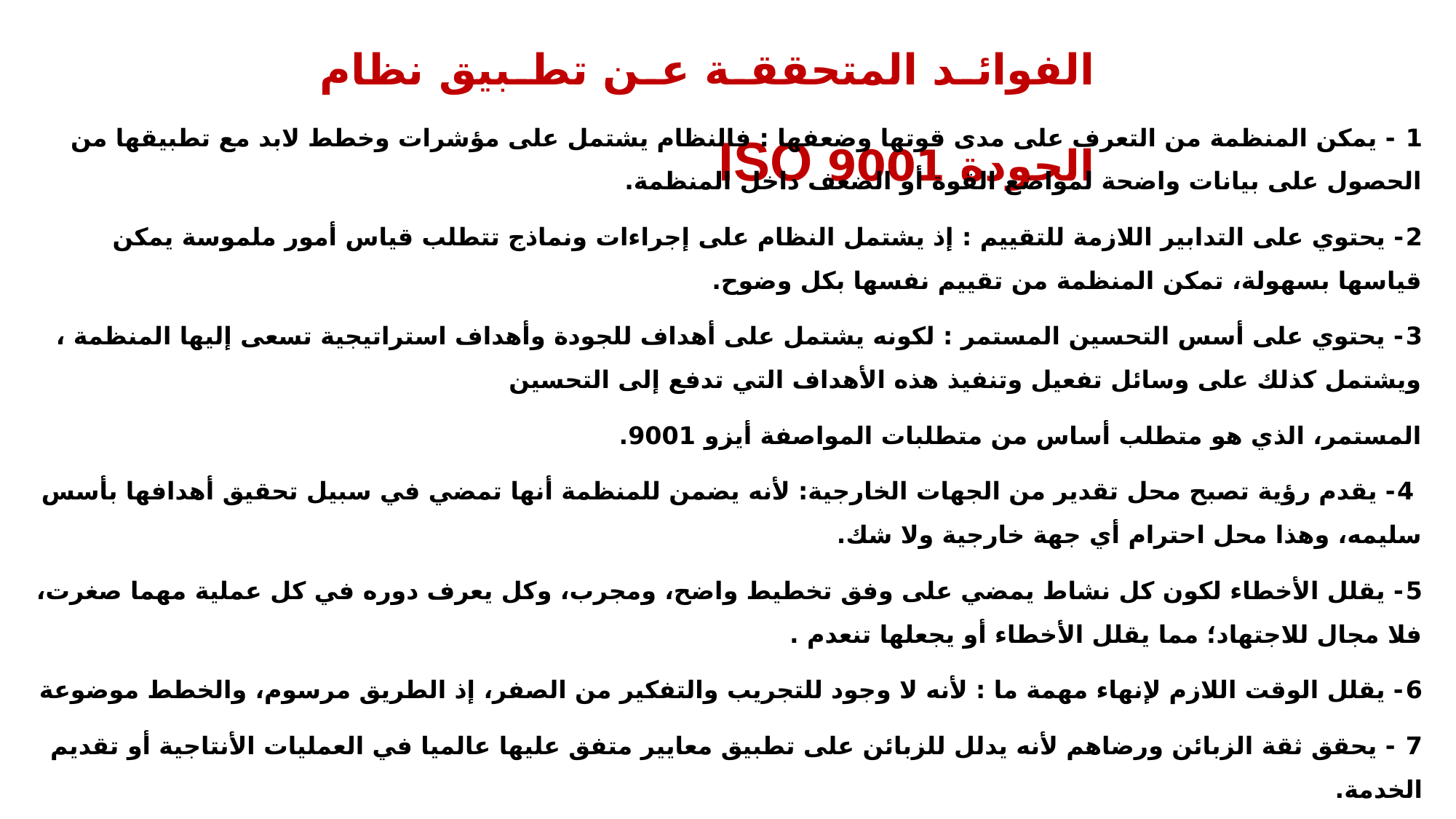

الفوائد المتحققة عن تطبيق نظام الجودة 9001 ISO
1 - يمكن المنظمة من التعرف على مدى قوتها وضعفها : فالنظام يشتمل على مؤشرات وخطط لابد مع تطبيقها من الحصول على بيانات واضحة لمواضع القوة أو الضعف داخل المنظمة.
2- يحتوي على التدابير اللازمة للتقييم : إذ يشتمل النظام على إجراءات ونماذج تتطلب قياس أمور ملموسة يمكن قياسها بسهولة، تمكن المنظمة من تقييم نفسها بكل وضوح.
3- يحتوي على أسس التحسين المستمر : لكونه يشتمل على أهداف للجودة وأهداف استراتيجية تسعى إليها المنظمة ، ويشتمل كذلك على وسائل تفعيل وتنفيذ هذه الأهداف التي تدفع إلى التحسين
المستمر، الذي هو متطلب أساس من متطلبات المواصفة أيزو 9001.
 4- يقدم رؤية تصبح محل تقدير من الجهات الخارجية: لأنه يضمن للمنظمة أنها تمضي في سبيل تحقيق أهدافها بأسس سليمه، وهذا محل احترام أي جهة خارجية ولا شك.
5- يقلل الأخطاء لكون كل نشاط يمضي على وفق تخطيط واضح، ومجرب، وكل يعرف دوره في كل عملية مهما صغرت، فلا مجال للاجتهاد؛ مما يقلل الأخطاء أو يجعلها تنعدم .
6- يقلل الوقت اللازم لإنهاء مهمة ما : لأنه لا وجود للتجريب والتفكير من الصفر، إذ الطريق مرسوم، والخطط موضوعة
7 - يحقق ثقة الزبائن ورضاهم لأنه يدلل للزبائن على تطبيق معايير متفق عليها عالميا في العمليات الأنتاجية أو تقديم الخدمة.
8- يحدد المسؤوليات وعدم إلقاء التبعات على الآخرين فكل شئ محدد من يفعل ماذا؟ ومتى يفعل؟ مع من يفعل .
9- يقلل من عمليات المراقبة: لأن العمليات ومراحلها جميعا تتم بمنهجية ودقة، ومع الوقت تقل ولا شك لوازم المراقبة لقلة - أو انعدام – دواعي القلق.
10- يحقق الاستفادة المثلى من الموارد المتاحة لأنه يحدد كم ؟ وماذا ؟ يلزم لأي عمل أو مشروع في خطط الجودة أو خطط المشروعات.